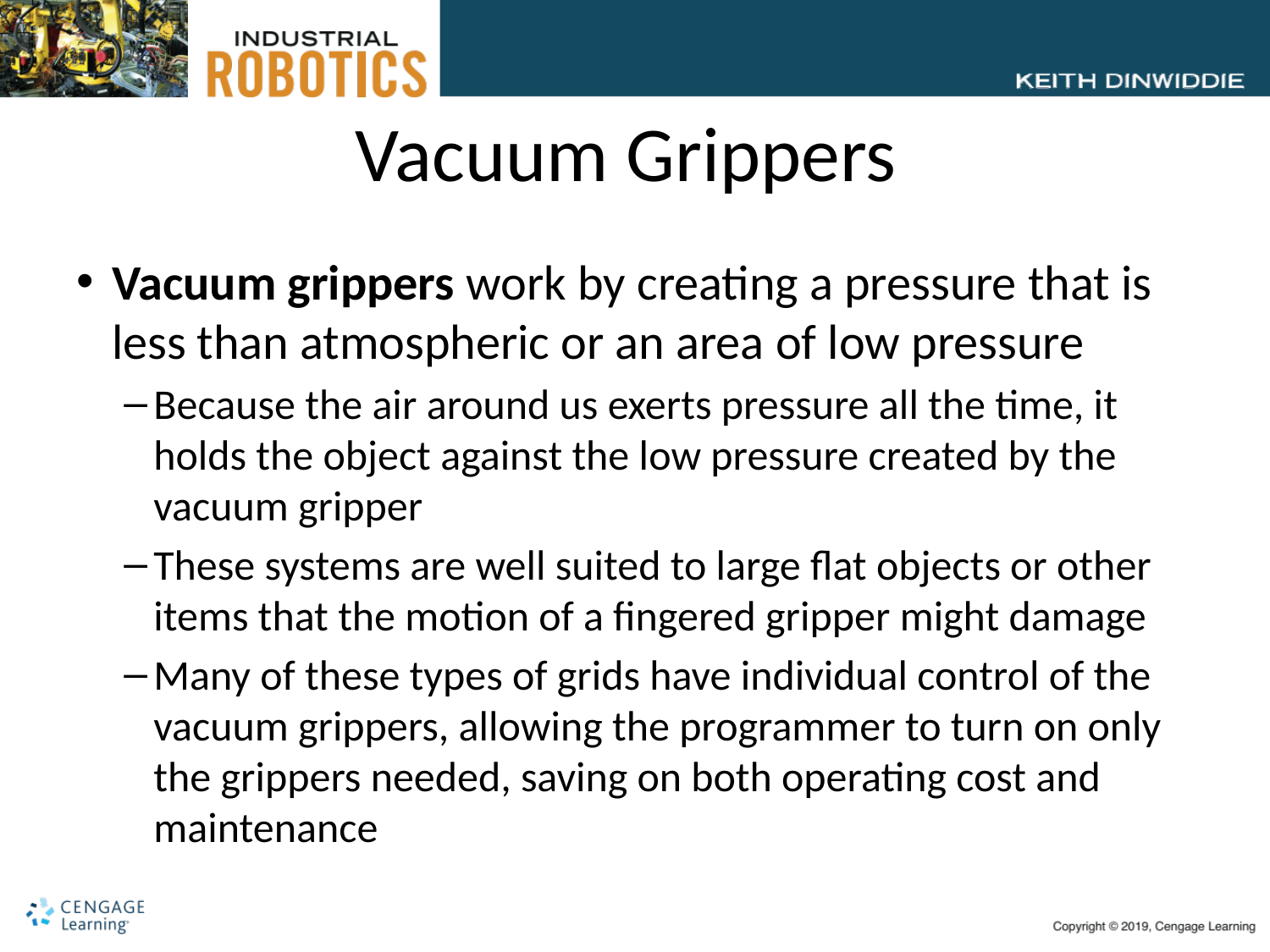

# Vacuum Grippers
Vacuum grippers work by creating a pressure that is less than atmospheric or an area of low pressure
Because the air around us exerts pressure all the time, it holds the object against the low pressure created by the vacuum gripper
These systems are well suited to large flat objects or other items that the motion of a fingered gripper might damage
Many of these types of grids have individual control of the vacuum grippers, allowing the programmer to turn on only the grippers needed, saving on both operating cost and maintenance